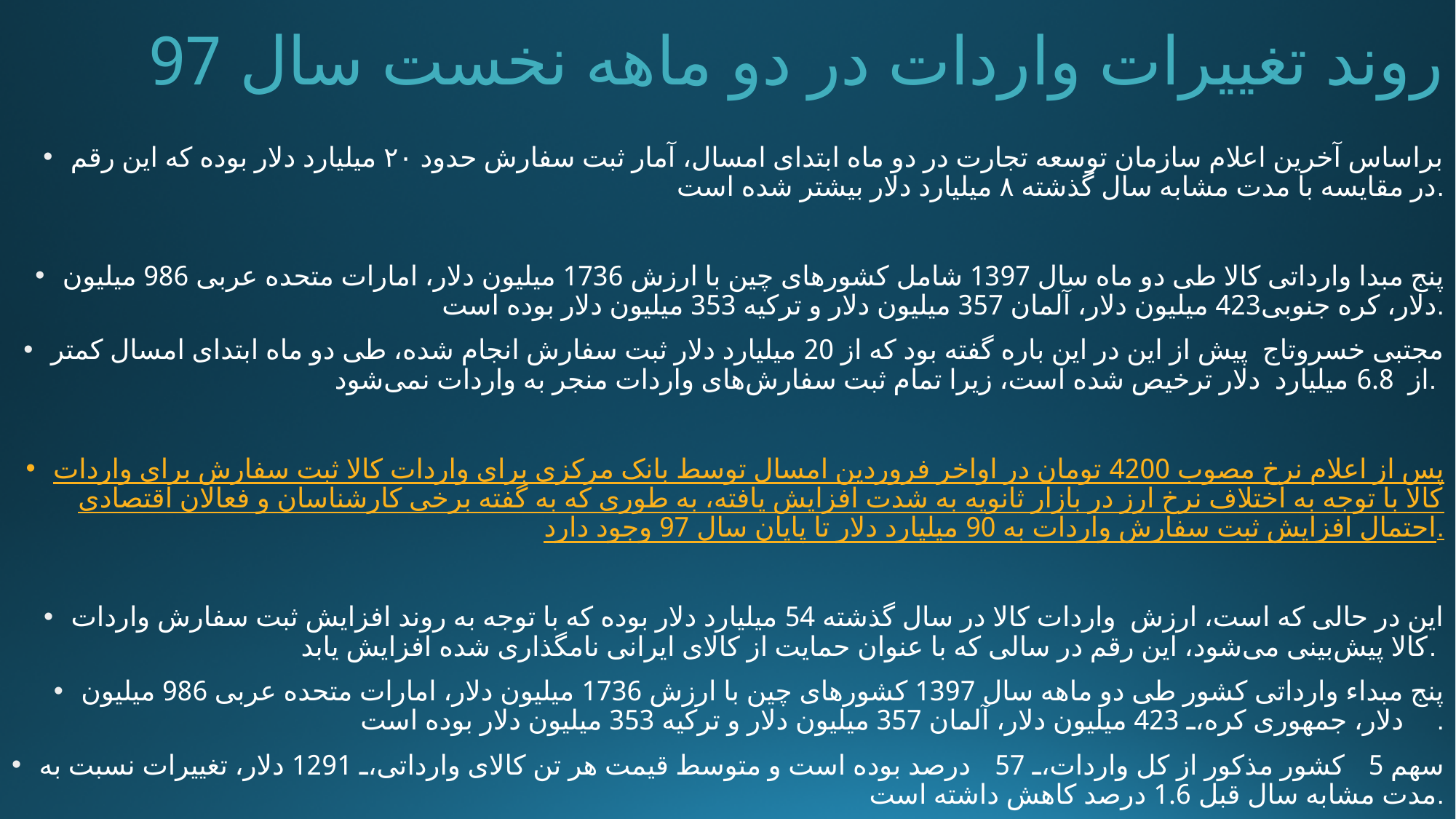

# روند تغییرات واردات در دو ماهه نخست سال 97
براساس آخرین اعلام سازمان توسعه تجارت در دو ماه ابتدای امسال، آمار ثبت سفارش حدود ۲۰ میلیارد دلار بوده که این رقم در مقایسه با مدت مشابه سال گذشته ۸ میلیارد دلار بیشتر شده است.

پنج مبدا وارداتی کالا طی دو ماه سال 1397 شامل کشورهای چین با ارزش 1736 میلیون دلار، امارات متحده عربی 986 میلیون دلار، کره جنوبی423 میلیون دلار، آلمان 357 میلیون دلار و ترکیه 353 میلیون دلار بوده است.
مجتبی خسروتاج  پیش از این در این باره گفته بود که از 20 میلیارد دلار ثبت سفارش انجام شده، طی دو ماه ابتدای امسال کمتر از  6.8 میلیارد  دلار ترخیص شده است، زیرا تمام ثبت سفارش‌های واردات منجر به واردات نمی‌شود.

پس از اعلام نرخ مصوب 4200 تومان در اواخر فروردین امسال توسط بانک مرکزی برای واردات کالا ثبت سفارش برای واردات کالا با توجه به اختلاف نرخ ارز در بازار ثانویه به شدت افزایش یافته، به طوری که به گفته برخی کارشناسان و فعالان اقتصادی احتمال افزایش ثبت سفارش واردات به 90 میلیارد دلار تا پایان سال 97 وجود دارد.

این در حالی که است، ارزش  واردات کالا در سال گذشته 54 میلیارد دلار بوده که با توجه به روند افزایش ثبت سفارش واردات کالا پیش‌بینی می‌شود، این رقم در سالی که با عنوان حمایت از کالای ایرانی نامگذاری شده افزایش یابد.
پنج مبداء وارداتی کشور طی دو ماهه سال 1397 کشورهای چین با ارزش 1736 میلیون دلار، امارات متحده عربی 986 میلیون دلار، جمهوری کره، 423 میلیون دلار، آلمان 357 میلیون دلار و ترکیه 353 میلیون دلار بوده است.
سهم 5 کشور مذکور از کل واردات، 57 درصد بوده است و متوسط قیمت هر تن کالای وارداتی، 1291 دلار، تغییرات نسبت به مدت مشابه سال قبل 1.6 درصد کاهش داشته است.